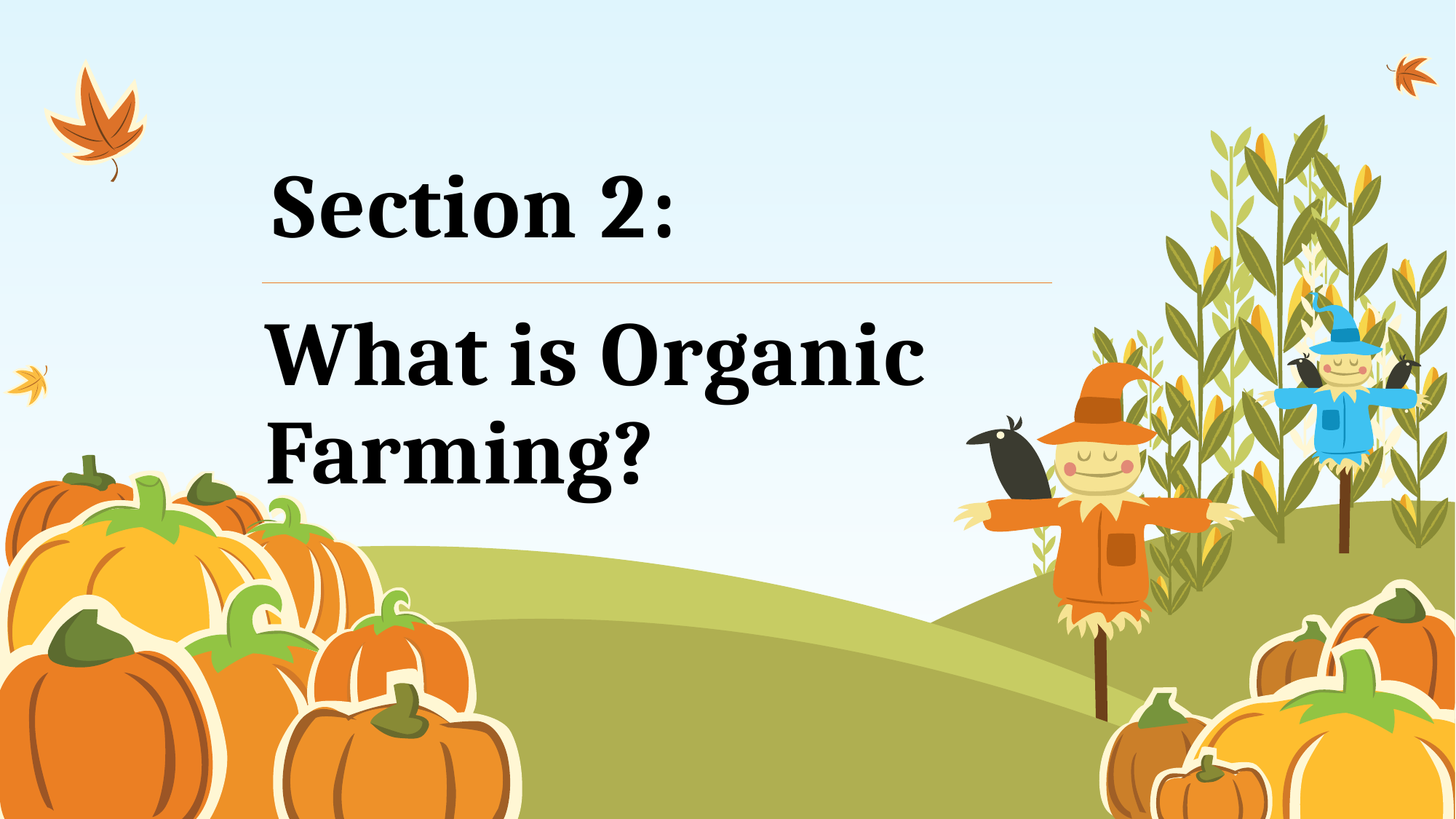

Section 2:
# What is Organic Farming?